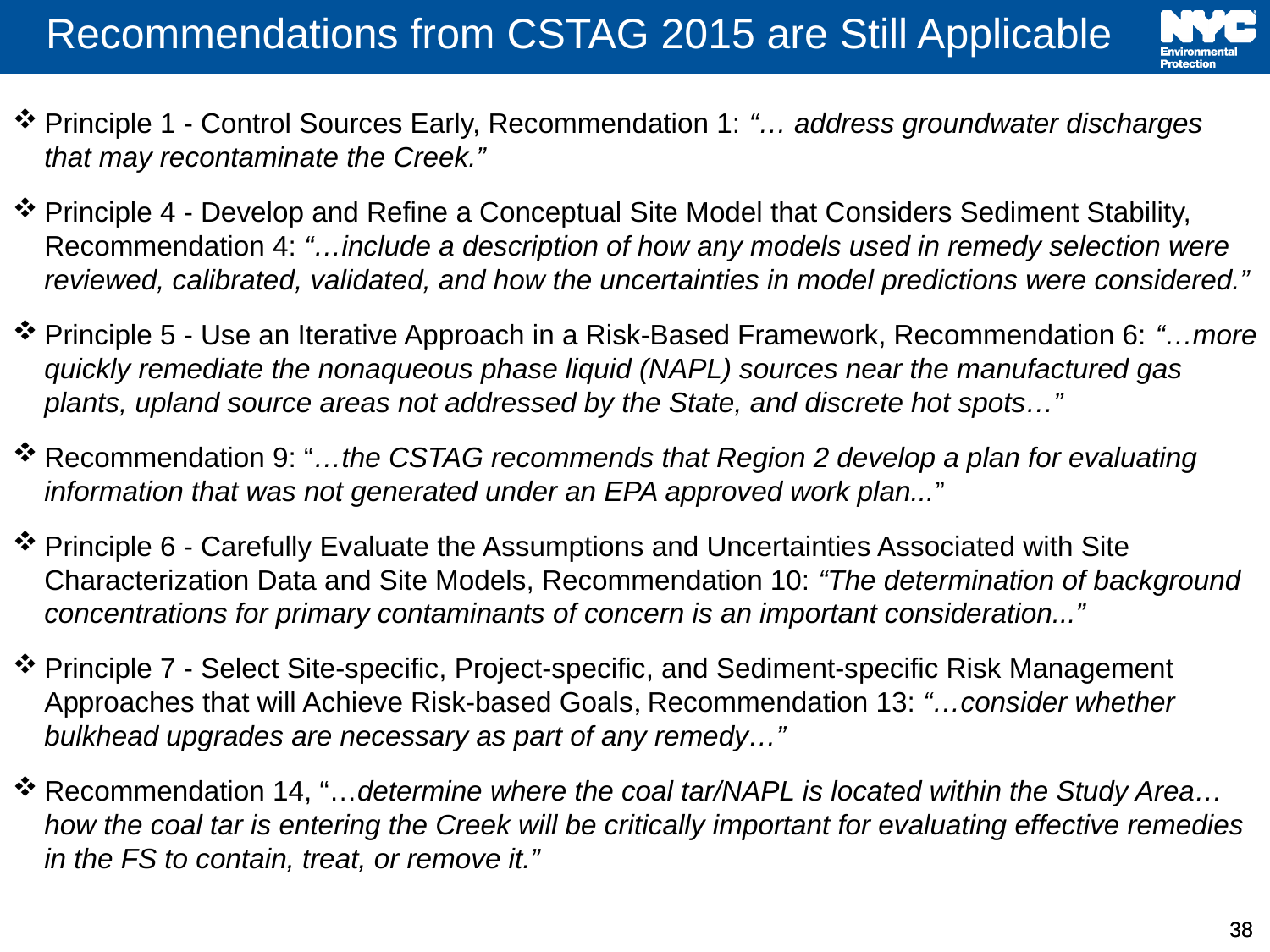

# Recommendations from CSTAG 2015 are Still Applicable

Principle 1 - Control Sources Early, Recommendation 1: “… address groundwater discharges that may re­contaminate the Creek.”
Principle 4 - Develop and Refine a Conceptual Site Model that Considers Sediment Stability, Recommendation 4: “…include a description of how any models used in remedy selection were reviewed, calibrated, validated, and how the uncertainties in model predictions were considered.”
Principle 5 - Use an Iterative Approach in a Risk-Based Framework, Recommendation 6: “…more quickly remediate the nonaqueous phase liquid (NAPL) sources near the manufactured gas plants, upland source areas not addressed by the State, and discrete hot spots…”
Recommendation 9: “…the CSTAG recommends that Region 2 develop a plan for evaluating information that was not generated under an EPA approved work plan...”
Principle 6 - Carefully Evaluate the Assumptions and Uncertainties Associated with Site Characterization Data and Site Models, Recommendation 10: “The determination of background concentrations for primary contaminants of concern is an important consideration...”
Principle 7 - Select Site-specific, Project-specific, and Sediment-specific Risk Management Approaches that will Achieve Risk-based Goals, Recommendation 13: “…consider whether bulkhead upgrades are necessary as part of any remedy…”
Recommendation 14, “…determine where the coal tar/NAPL is located within the Study Area… how the coal tar is entering the Creek will be critically important for evaluating effective remedies in the FS to contain, treat, or remove it.”

38